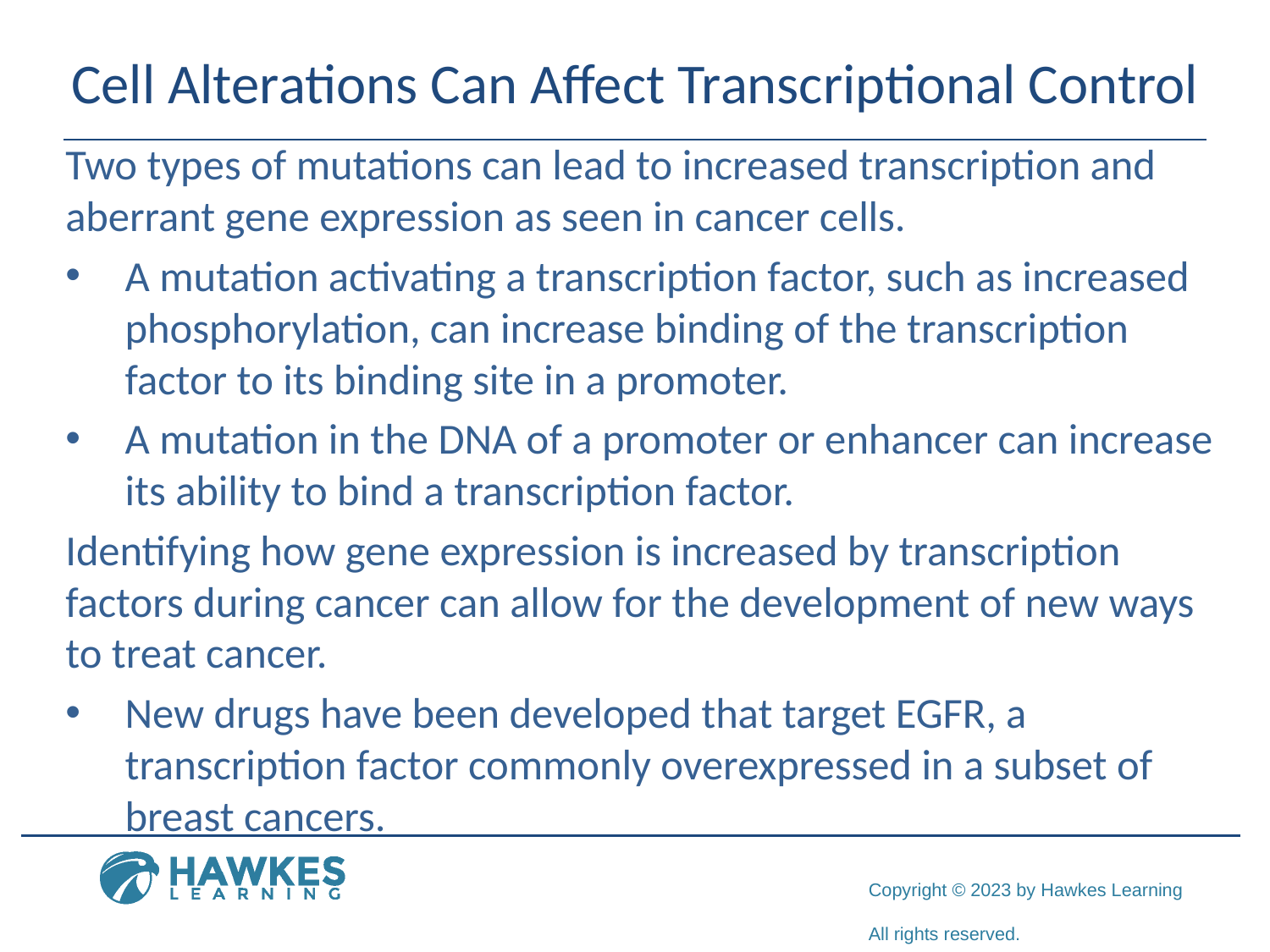

# Cell Alterations Can Affect Transcriptional Control
Two types of mutations can lead to increased transcription and aberrant gene expression as seen in cancer cells.
A mutation activating a transcription factor, such as increased phosphorylation, can increase binding of the transcription factor to its binding site in a promoter.
A mutation in the DNA of a promoter or enhancer can increase its ability to bind a transcription factor.
Identifying how gene expression is increased by transcription factors during cancer can allow for the development of new ways to treat cancer.
New drugs have been developed that target EGFR, a transcription factor commonly overexpressed in a subset of breast cancers.